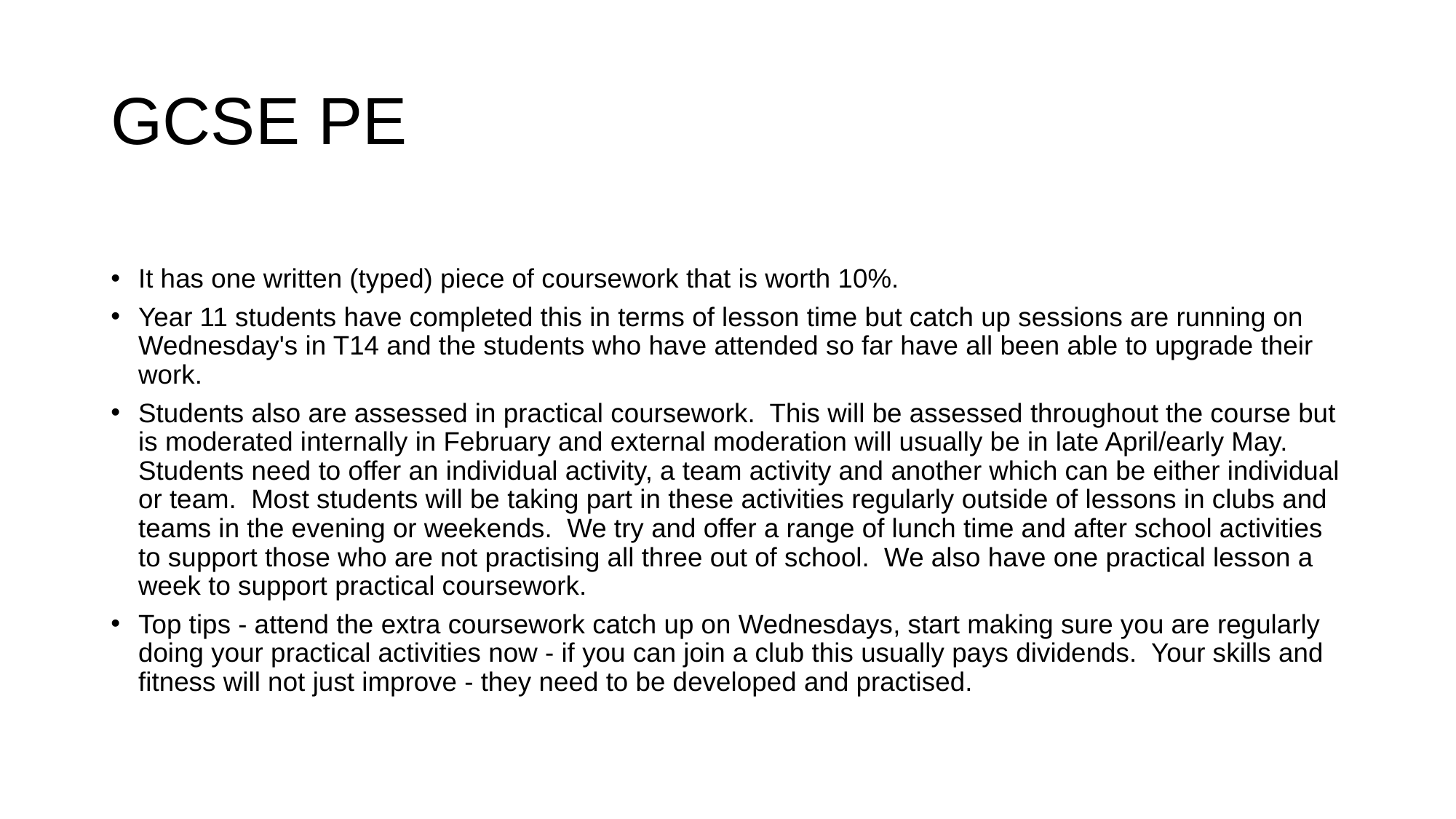

# GCSE PE

It has one written (typed) piece of coursework that is worth 10%.
Year 11 students have completed this in terms of lesson time but catch up sessions are running on Wednesday's in T14 and the students who have attended so far have all been able to upgrade their work.
Students also are assessed in practical coursework.  This will be assessed throughout the course but is moderated internally in February and external moderation will usually be in late April/early May.  Students need to offer an individual activity, a team activity and another which can be either individual or team.  Most students will be taking part in these activities regularly outside of lessons in clubs and teams in the evening or weekends.  We try and offer a range of lunch time and after school activities to support those who are not practising all three out of school.  We also have one practical lesson a week to support practical coursework.
Top tips - attend the extra coursework catch up on Wednesdays, start making sure you are regularly doing your practical activities now - if you can join a club this usually pays dividends.  Your skills and fitness will not just improve - they need to be developed and practised.